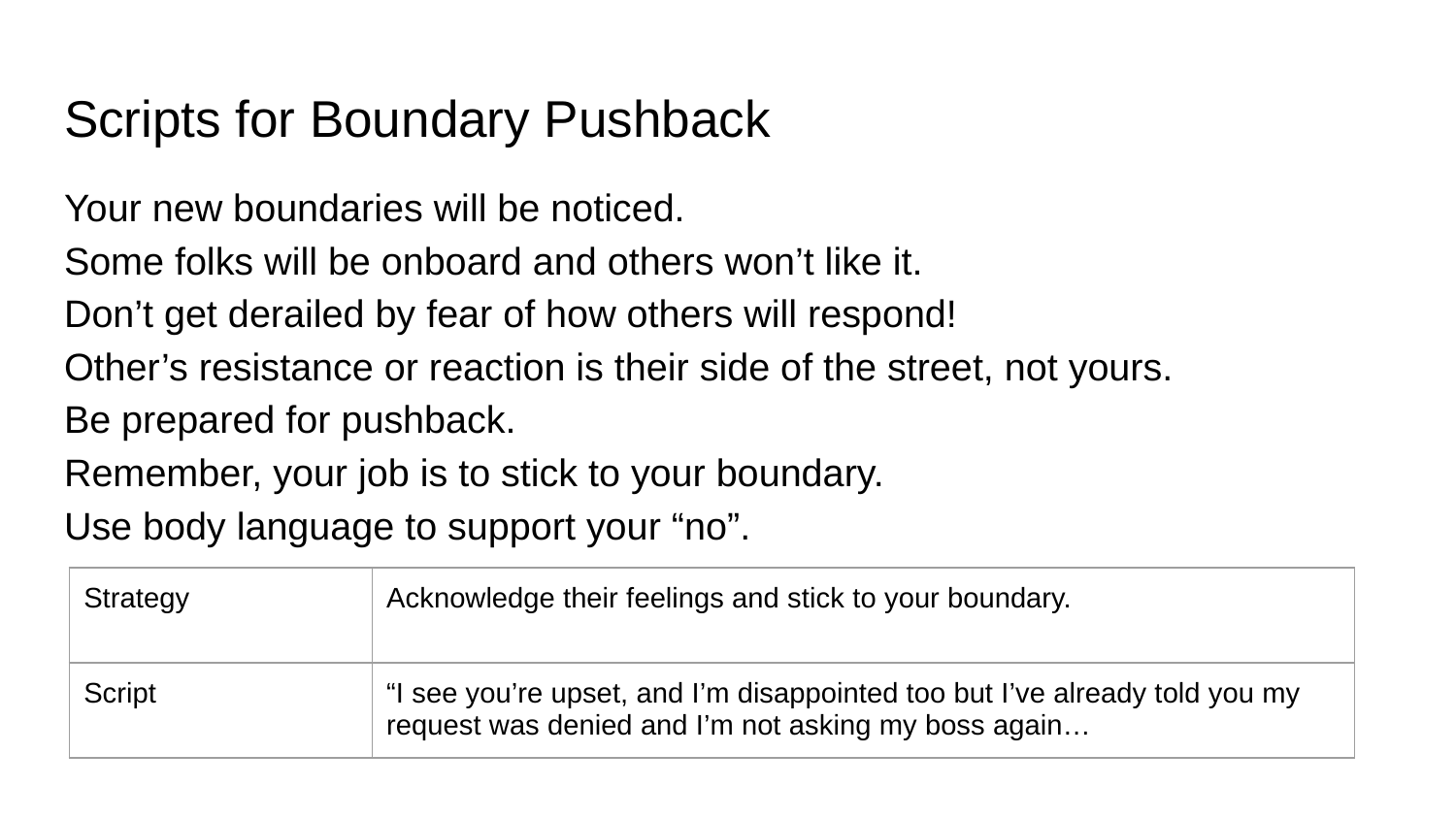

# Scripts for Boundary Pushback
Your new boundaries will be noticed.
Some folks will be onboard and others won’t like it.
Don’t get derailed by fear of how others will respond!
Other’s resistance or reaction is their side of the street, not yours.
Be prepared for pushback.
Remember, your job is to stick to your boundary.
Use body language to support your “no”.
| Strategy | Acknowledge their feelings and stick to your boundary. |
| --- | --- |
| Script | “I see you’re upset, and I’m disappointed too but I’ve already told you my request was denied and I’m not asking my boss again… |